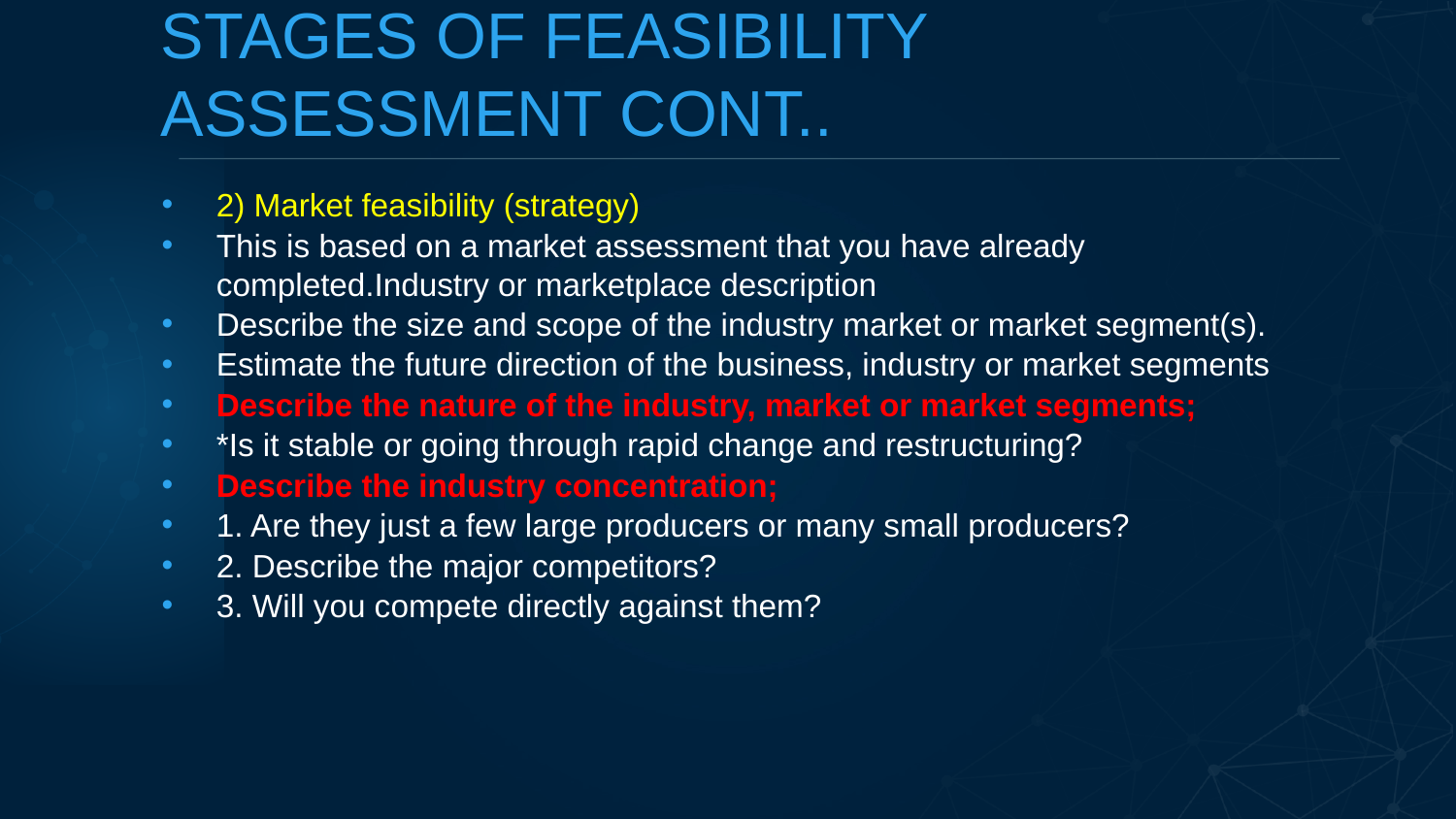

# STAGES OF FEASIBILITY ASSESSMENT CONT..
2) Market feasibility (strategy)
This is based on a market assessment that you have already completed.Industry or marketplace description
Describe the size and scope of the industry market or market segment(s).
Estimate the future direction of the business, industry or market segments
Describe the nature of the industry, market or market segments;
*Is it stable or going through rapid change and restructuring?
Describe the industry concentration;
1. Are they just a few large producers or many small producers?
2. Describe the major competitors?
3. Will you compete directly against them?